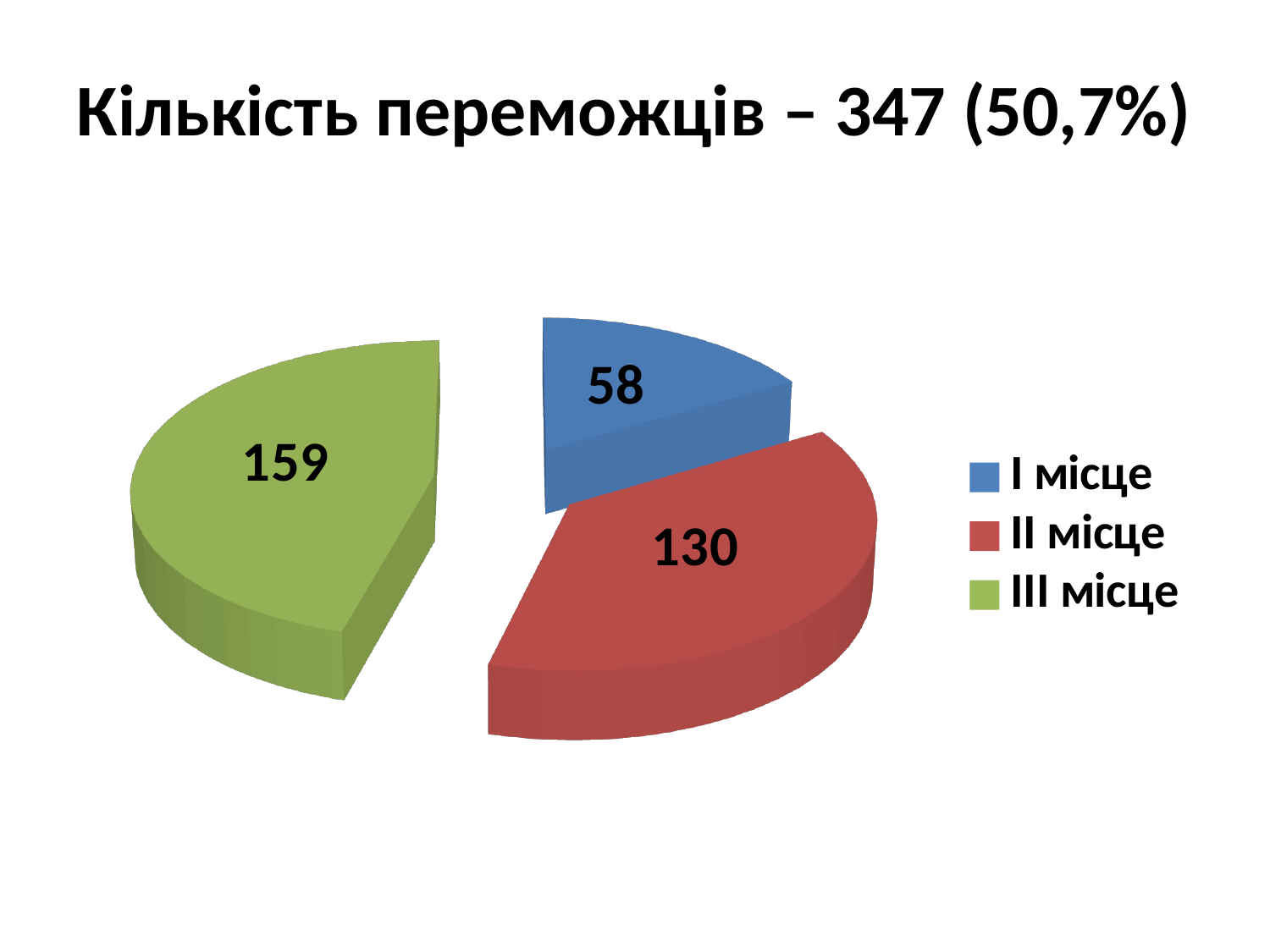

# Кількість переможців – 347 (50,7%)

[unsupported chart]